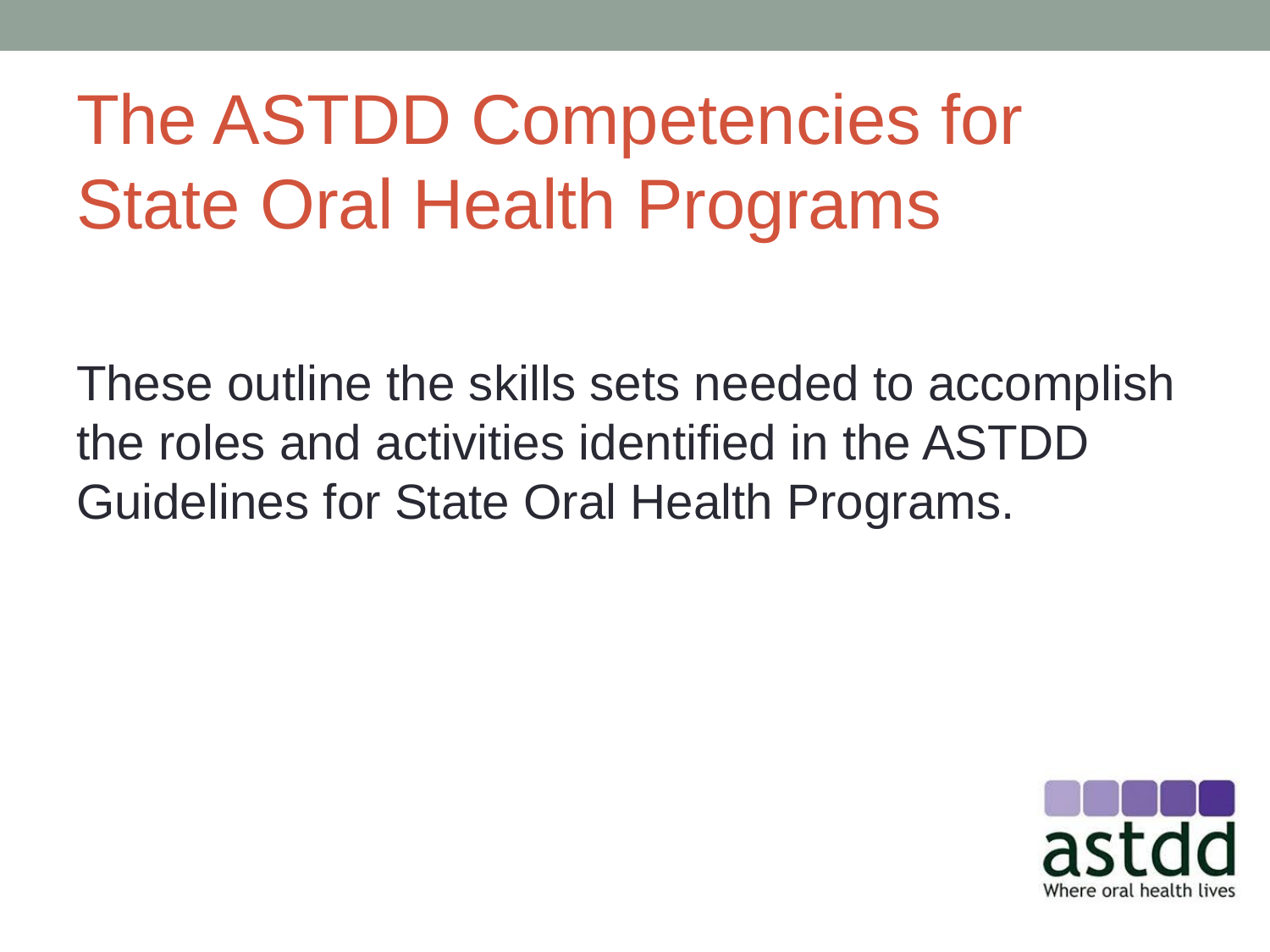

# The ASTDD Competencies for State Oral Health Programs
These outline the skills sets needed to accomplish the roles and activities identified in the ASTDD Guidelines for State Oral Health Programs.